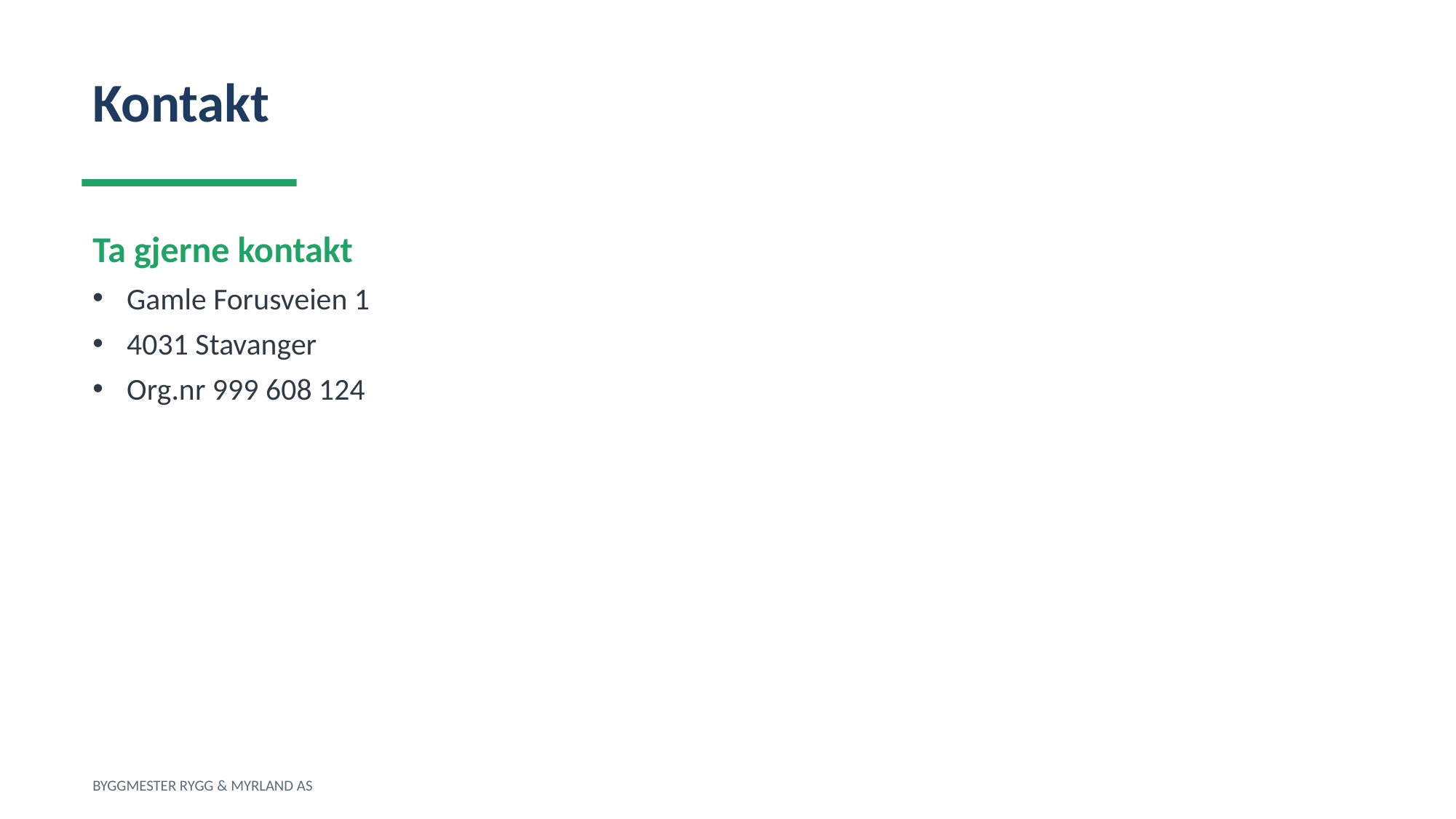

Kontakt

Ta gjerne kontakt
Gamle Forusveien 1
4031 Stavanger
Org.nr 999 608 124
BYGGMESTER RYGG & MYRLAND AS